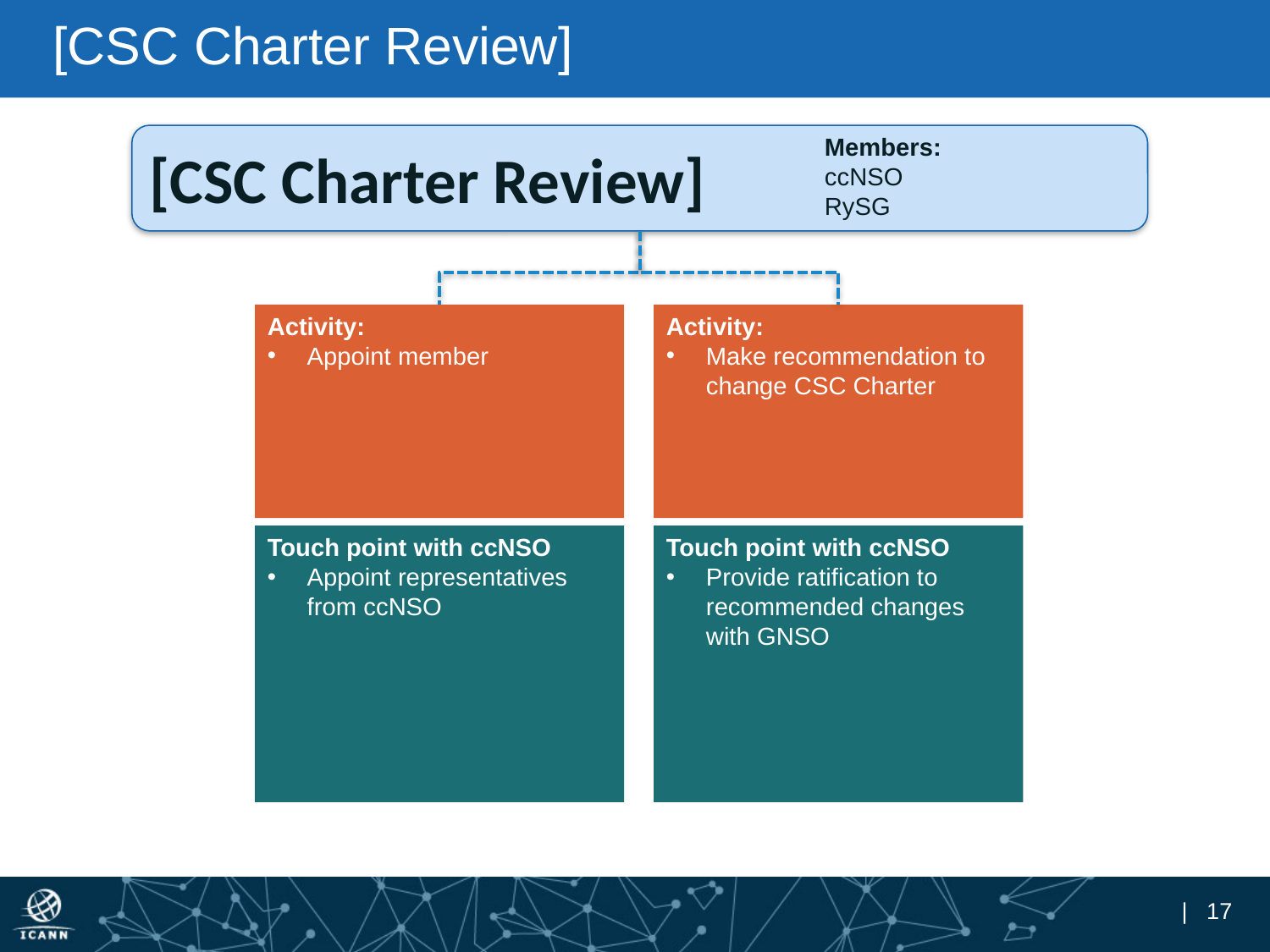

# [CSC Charter Review]
Members:
ccNSO
RySG
[CSC Charter Review]
Activity:
Appoint member
Activity:
Make recommendation to change CSC Charter
Touch point with ccNSO
Appoint representatives from ccNSO
Touch point with ccNSO
Provide ratification to recommended changes with GNSO